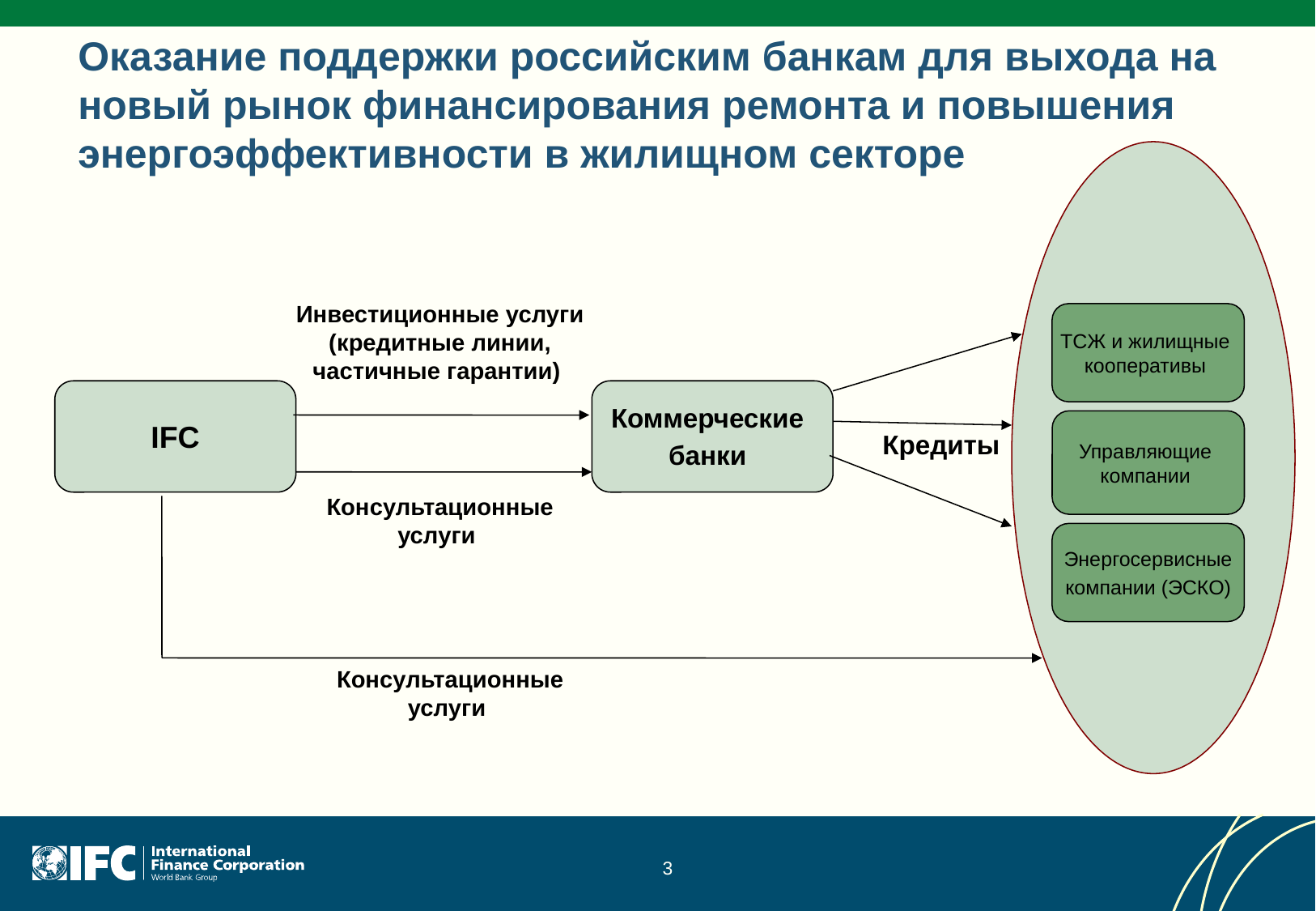

Оказание поддержки российским банкам для выхода на новый рынок финансирования ремонта и повышения энергоэффективности в жилищном секторе

Инвестиционные услуги (кредитные линии, частичные гарантии)
ТСЖ и жилищные
кооперативы
Управляющие
компании
Энергосервисные
компании (ЭСКО)

IFC

Коммерческие
банки

Кредиты

Консультационные услуги

Консультационные услуги
3